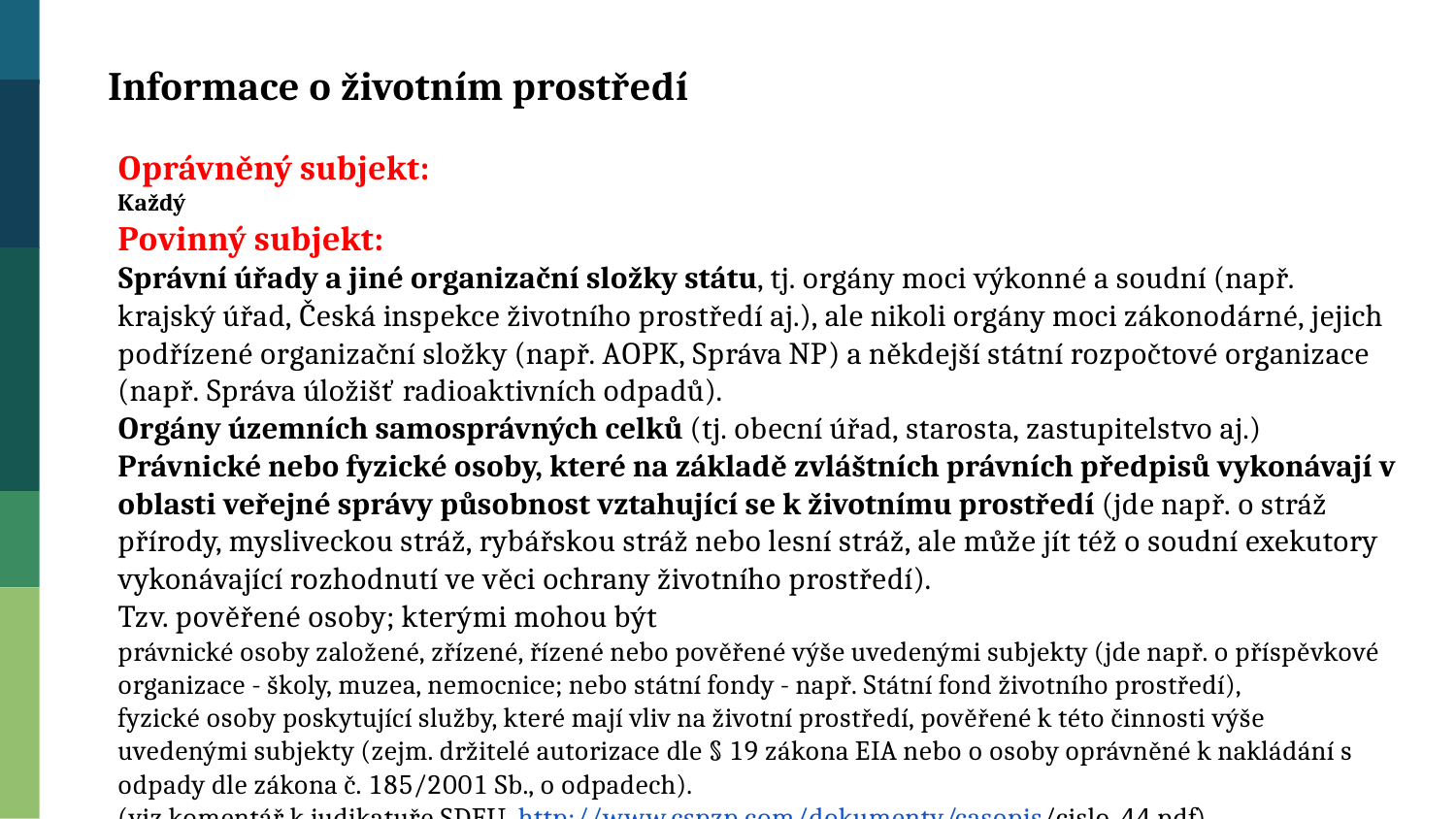

Informace o životním prostředí
Oprávněný subjekt:
Každý
Povinný subjekt:
Správní úřady a jiné organizační složky státu, tj. orgány moci výkonné a soudní (např. krajský úřad, Česká inspekce životního prostředí aj.), ale nikoli orgány moci zákonodárné, jejich podřízené organizační složky (např. AOPK, Správa NP) a někdejší státní rozpočtové organizace (např. Správa úložišť radioaktivních odpadů).
Orgány územních samosprávných celků (tj. obecní úřad, starosta, zastupitelstvo aj.)
Právnické nebo fyzické osoby, které na základě zvláštních právních předpisů vykonávají v oblasti veřejné správy působnost vztahující se k životnímu prostředí (jde např. o stráž přírody, mysliveckou stráž, rybářskou stráž nebo lesní stráž, ale může jít též o soudní exekutory vykonávající rozhodnutí ve věci ochrany životního prostředí).
Tzv. pověřené osoby; kterými mohou být
právnické osoby založené, zřízené, řízené nebo pověřené výše uvedenými subjekty (jde např. o příspěvkové organizace - školy, muzea, nemocnice; nebo státní fondy - např. Státní fond životního prostředí),
fyzické osoby poskytující služby, které mají vliv na životní prostředí, pověřené k této činnosti výše uvedenými subjekty (zejm. držitelé autorizace dle § 19 zákona EIA nebo o osoby oprávněné k nakládání s odpady dle zákona č. 185/2001 Sb., o odpadech).
(viz komentář k judikatuře SDEU  http://www.cspzp.com/dokumenty/casopis/cislo_44.pdf)